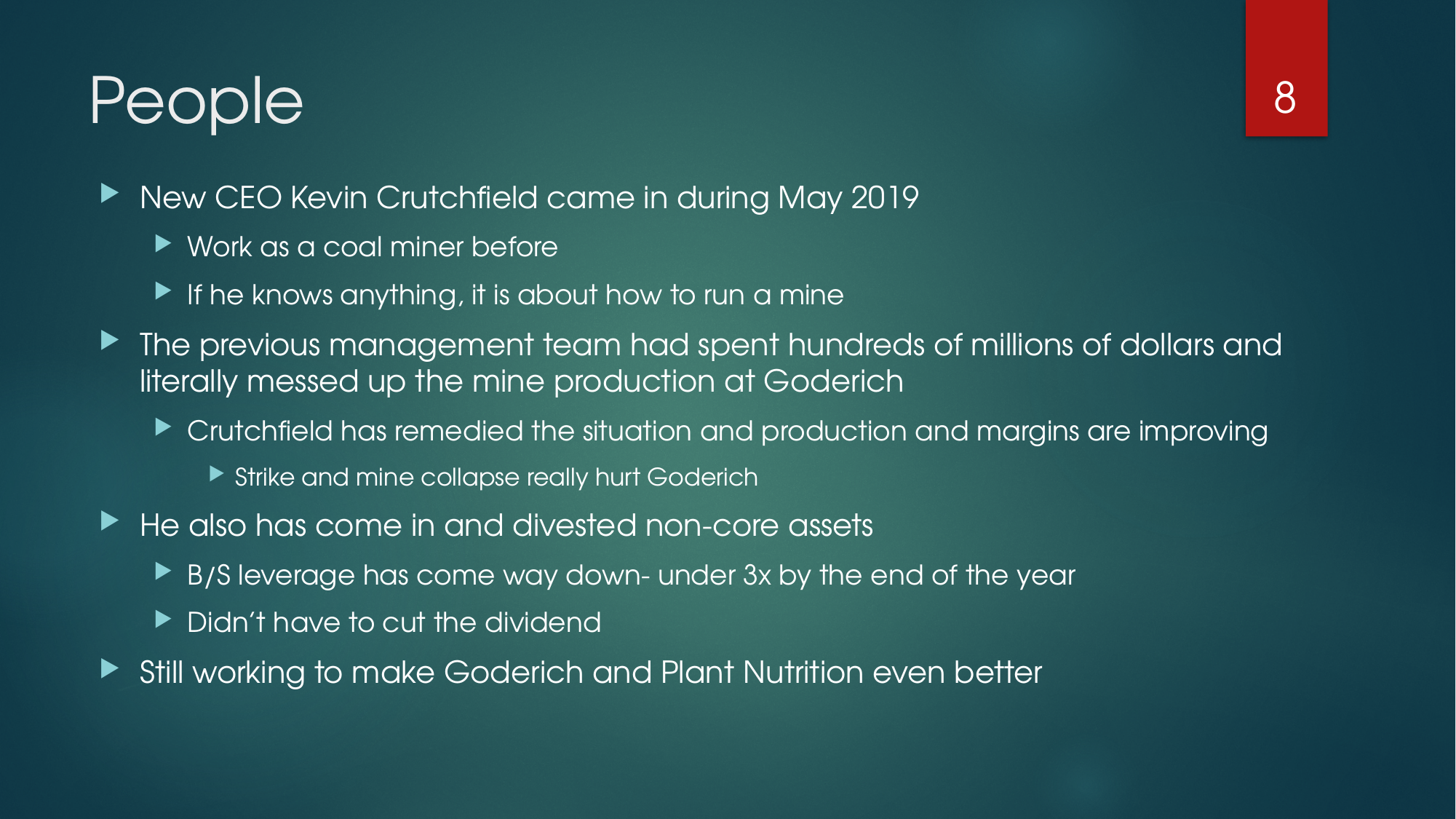

8
# People
New CEO Kevin Crutchfield came in during May 2019
Work as a coal miner before
If he knows anything, it is about how to run a mine
The previous management team had spent hundreds of millions of dollars and literally messed up the mine production at Goderich
Crutchfield has remedied the situation and production and margins are improving
Strike and mine collapse really hurt Goderich
He also has come in and divested non-core assets
B/S leverage has come way down- under 3x by the end of the year
Didn’t have to cut the dividend
Still working to make Goderich and Plant Nutrition even better